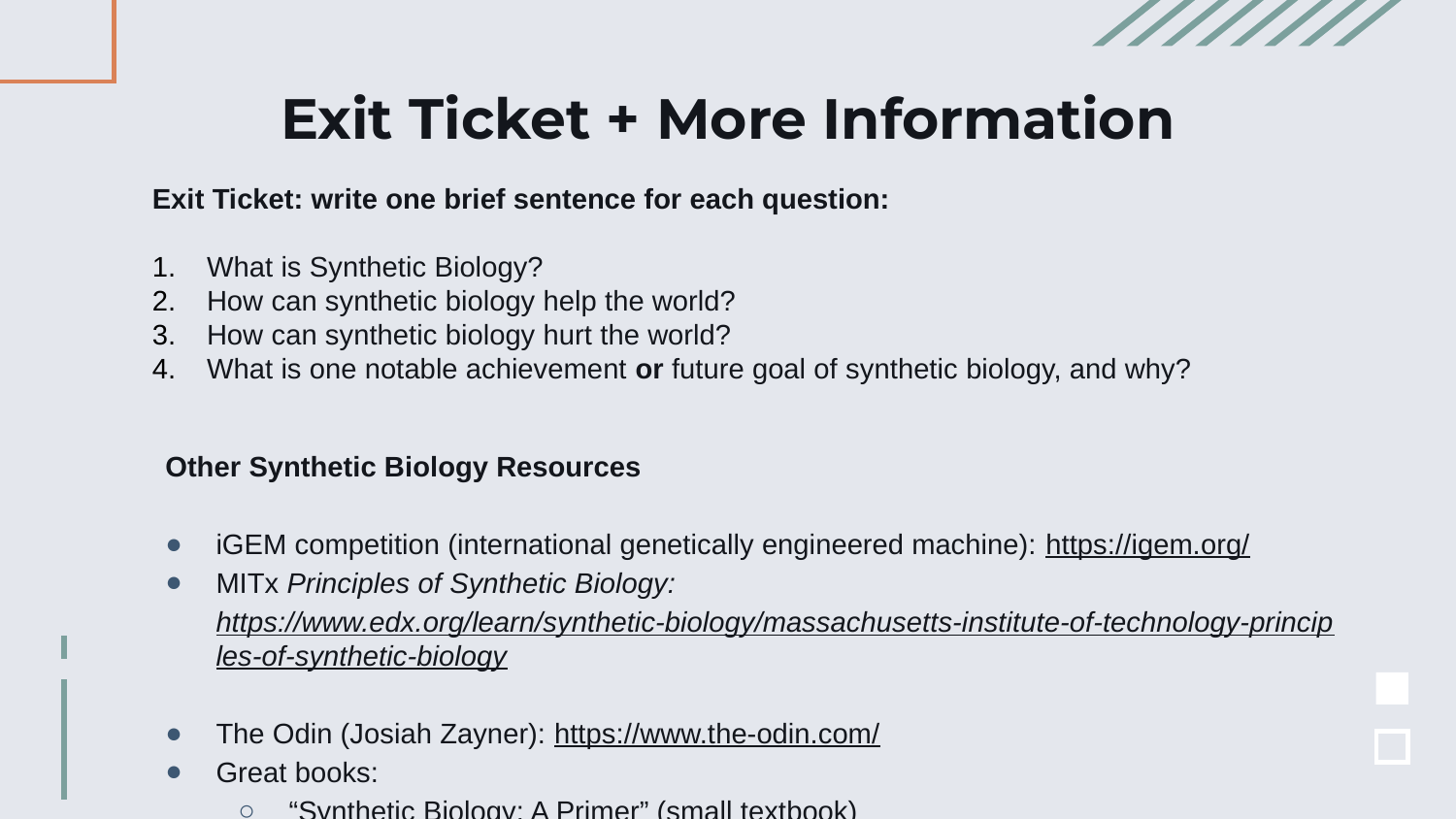

# Exit Ticket + More Information
Exit Ticket: write one brief sentence for each question:

What is Synthetic Biology?
How can synthetic biology help the world?
How can synthetic biology hurt the world?
What is one notable achievement or future goal of synthetic biology, and why?

Other Synthetic Biology Resources

iGEM competition (international genetically engineered machine): https://igem.org/
MITx Principles of Synthetic Biology: https://www.edx.org/learn/synthetic-biology/massachusetts-institute-of-technology-principles-of-synthetic-biology
The Odin (Josiah Zayner): https://www.the-odin.com/
Great books:
“Synthetic Biology: A Primer” (small textbook)
“Regenesis” (George Church and Ed Regis)